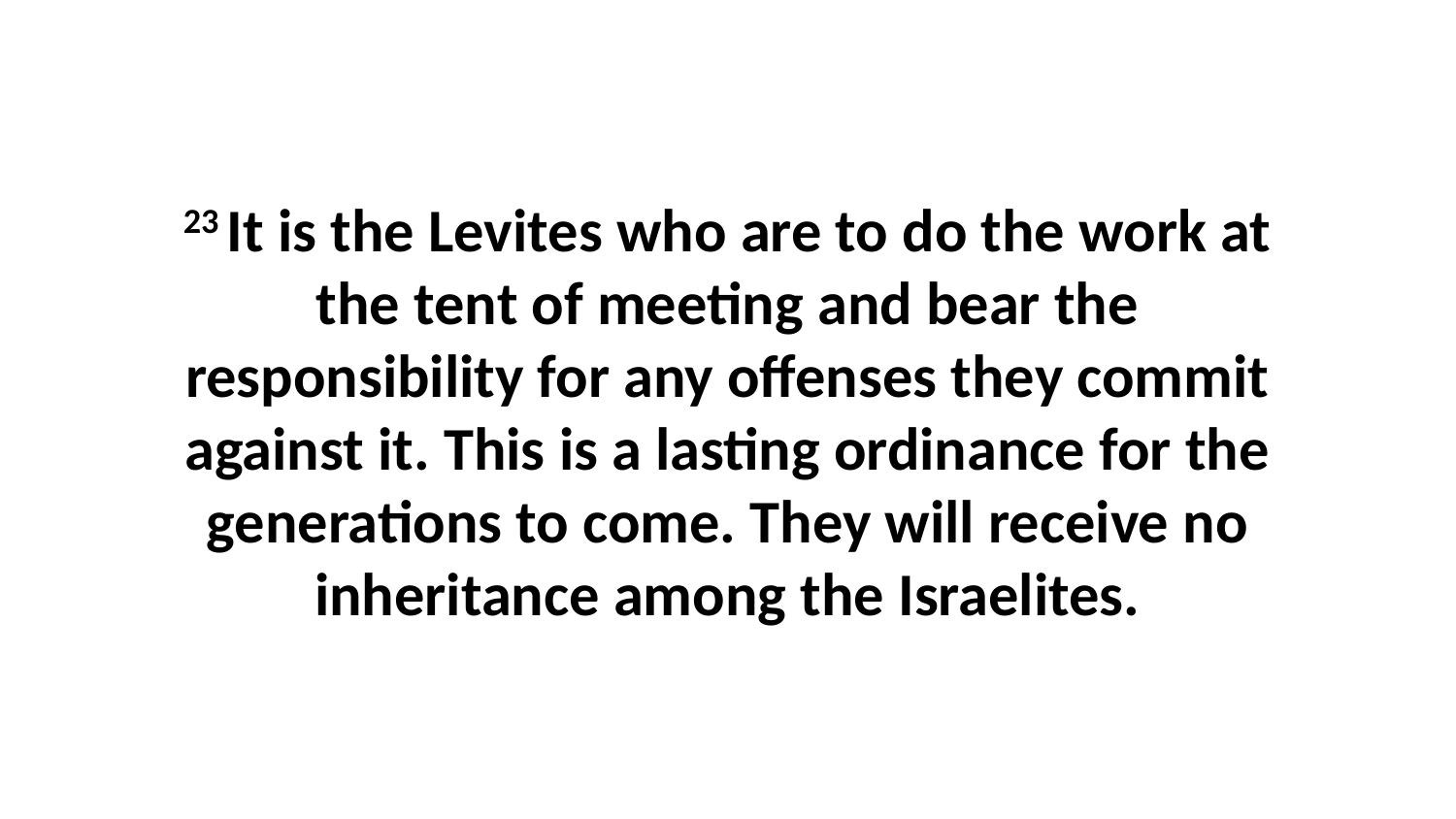

23 It is the Levites who are to do the work at the tent of meeting and bear the responsibility for any offenses they commit against it. This is a lasting ordinance for the generations to come. They will receive no inheritance among the Israelites.